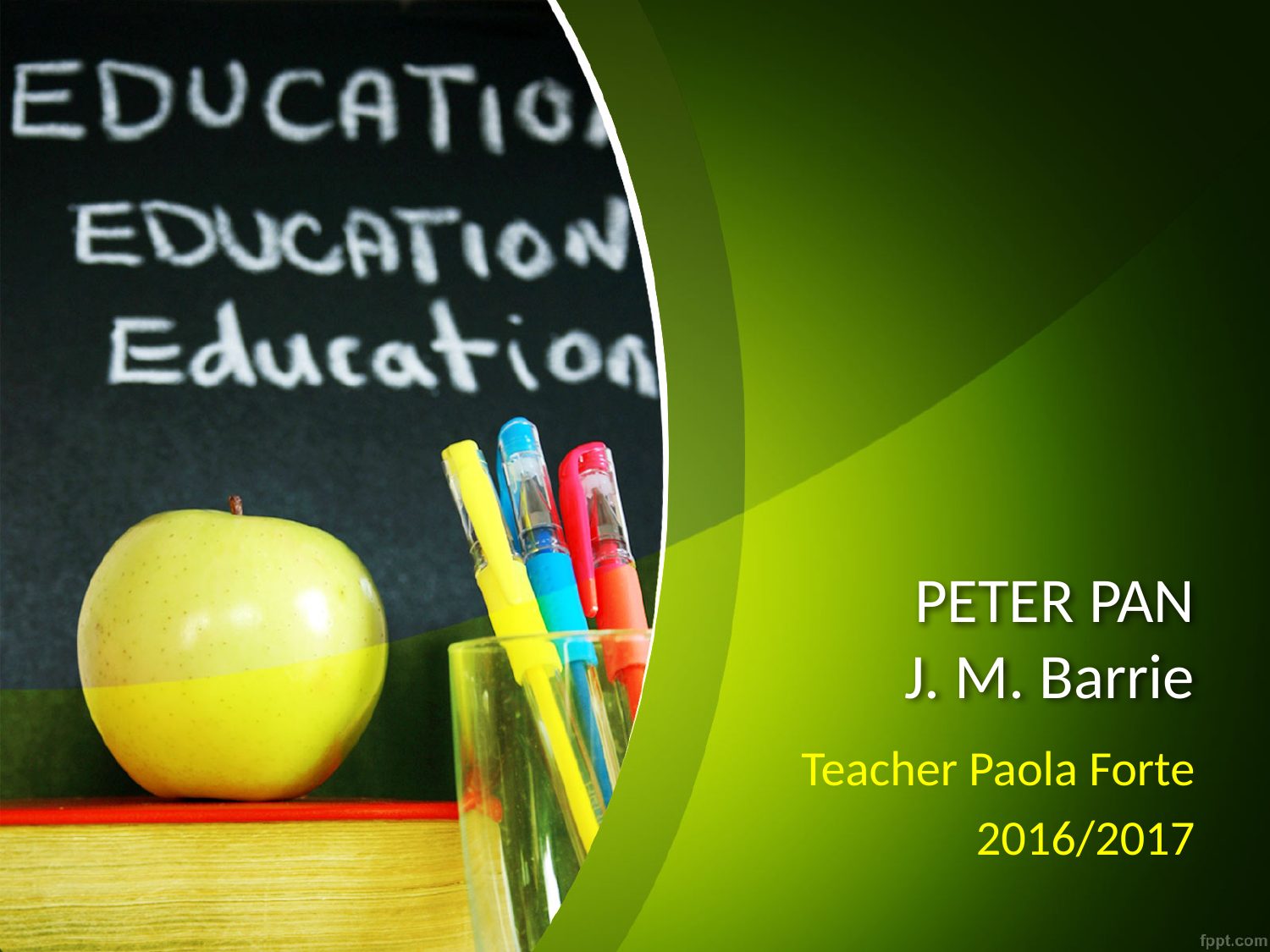

# PETER PAN J. M. Barrie
Teacher Paola Forte
2016/2017